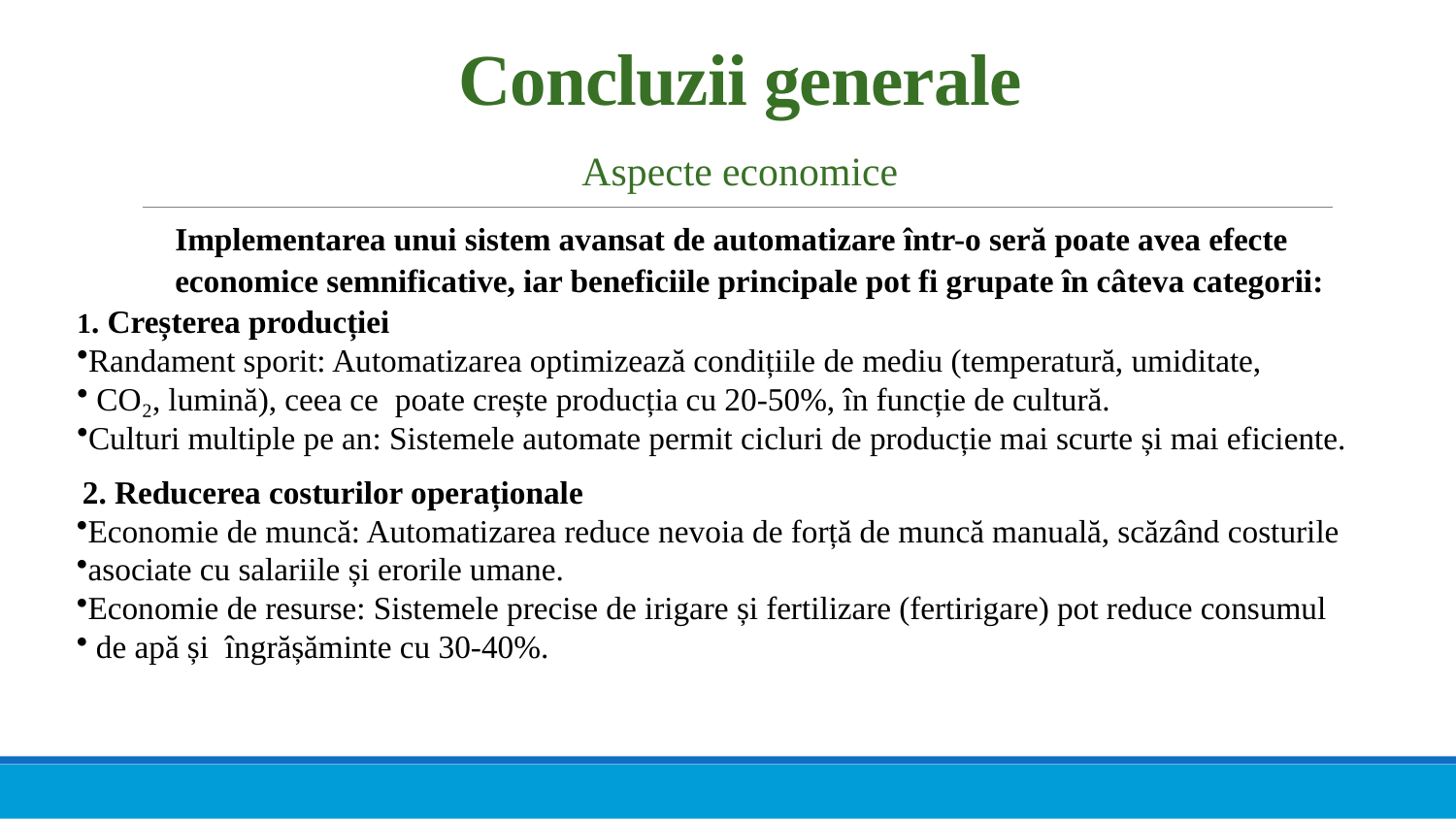

# Concluzii generale
Aspecte economice
Implementarea unui sistem avansat de automatizare într-o seră poate avea efecte economice semnificative, iar beneficiile principale pot fi grupate în câteva categorii:
1. Creșterea producției
Randament sporit: Automatizarea optimizează condițiile de mediu (temperatură, umiditate,
 CO₂, lumină), ceea ce  poate crește producția cu 20-50%, în funcție de cultură.
Culturi multiple pe an: Sistemele automate permit cicluri de producție mai scurte și mai eficiente.

 2. Reducerea costurilor operaționale
Economie de muncă: Automatizarea reduce nevoia de forță de muncă manuală, scăzând costurile
asociate cu salariile și erorile umane.
Economie de resurse: Sistemele precise de irigare și fertilizare (fertirigare) pot reduce consumul
 de apă și  îngrășăminte cu 30-40%.